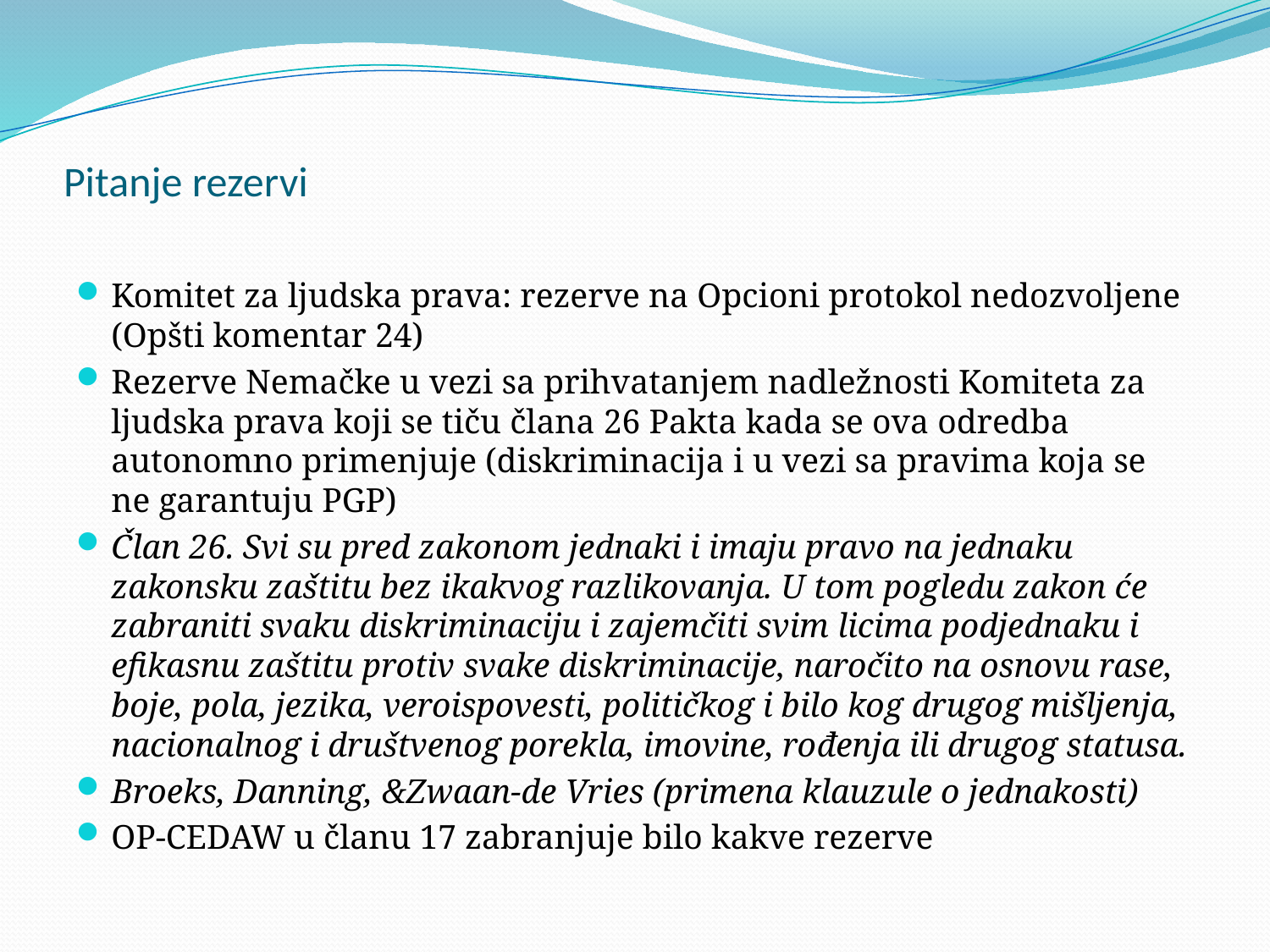

# Pitanje rezervi
Komitet za ljudska prava: rezerve na Opcioni protokol nedozvoljene (Opšti komentar 24)
Rezerve Nemačke u vezi sa prihvatanjem nadležnosti Komiteta za ljudska prava koji se tiču člana 26 Pakta kada se ova odredba autonomno primenjuje (diskriminacija i u vezi sa pravima koja se ne garantuju PGP)
Član 26. Svi su pred zakonom jednaki i imaju pravo na jednaku zakonsku zaštitu bez ikakvog razlikovanja. U tom pogledu zakon će zabraniti svaku diskriminaciju i zajemčiti svim licima podjednaku i efikasnu zaštitu protiv svake diskriminacije, naročito na osnovu rase, boje, pola, jezika, veroispovesti, političkog i bilo kog drugog mišljenja, nacionalnog i društvenog porekla, imovine, rođenja ili drugog statusa.
Broeks, Danning, &Zwaan-de Vries (primena klauzule o jednakosti)
OP-CEDAW u članu 17 zabranjuje bilo kakve rezerve